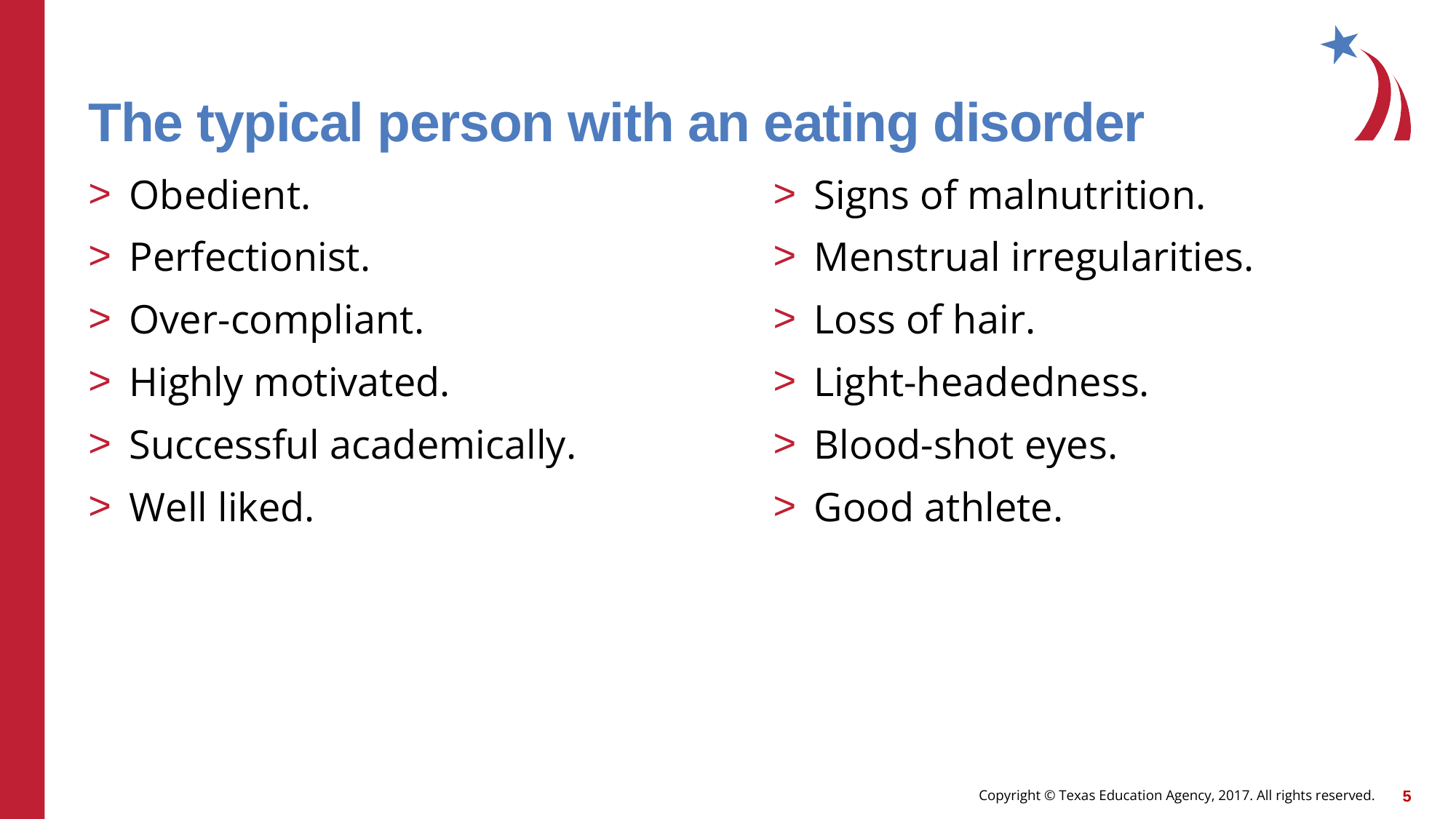

# The typical person with an eating disorder
Obedient.
Perfectionist.
Over-compliant.
Highly motivated.
Successful academically.
Well liked.

Signs of malnutrition.
Menstrual irregularities.
Loss of hair.
Light-headedness.
Blood-shot eyes.
Good athlete.